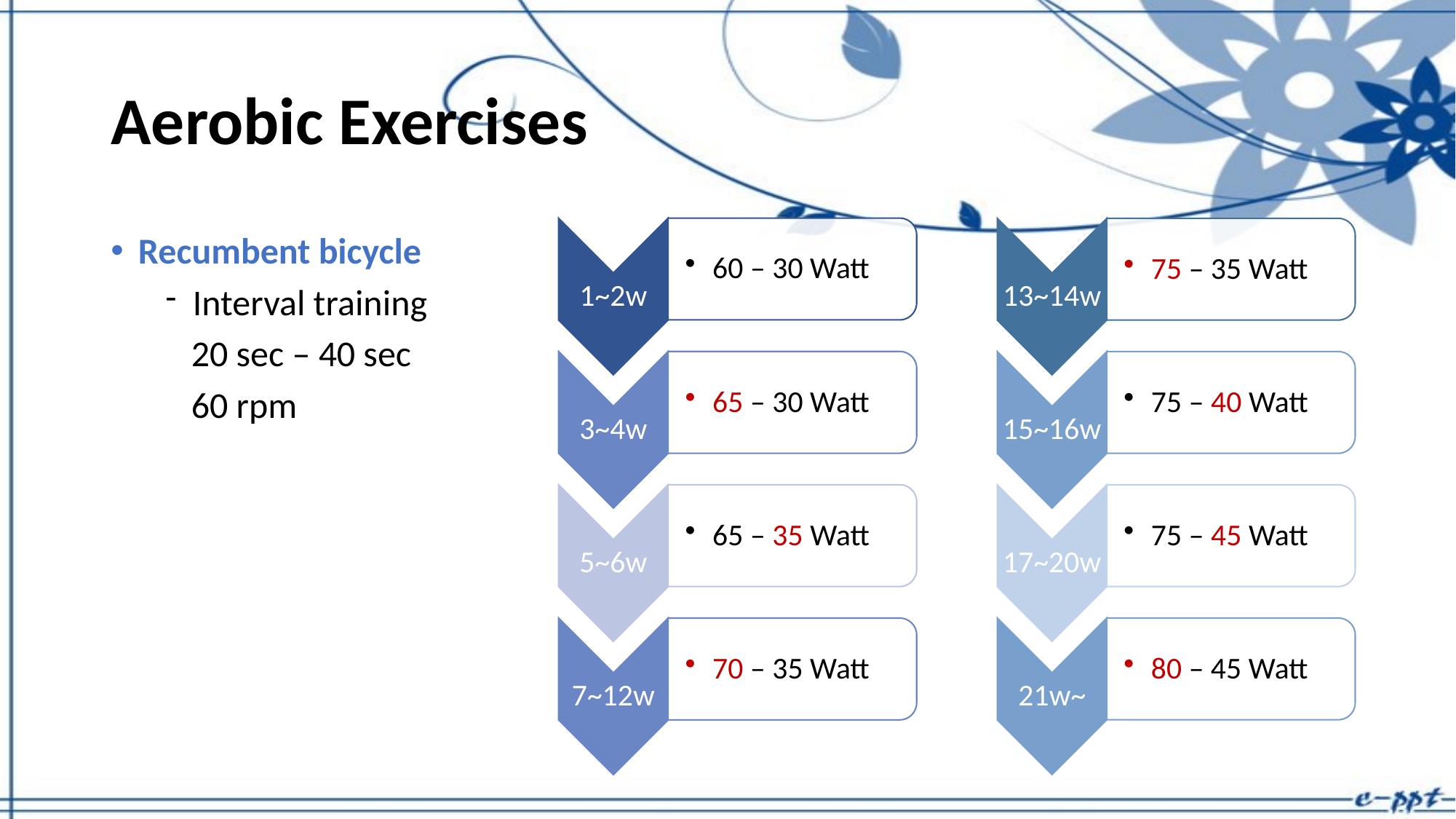

# Aerobic Exercises
Recumbent bicycle
Interval training
20 sec – 40 sec
60 rpm
13~14w
75 – 35 Watt
15~16w
75 – 40 Watt
17~20w
75 – 45 Watt
21w~
80 – 45 Watt
1~2w
60 – 30 Watt
3~4w
65 – 30 Watt
5~6w
65 – 35 Watt
7~12w
70 – 35 Watt